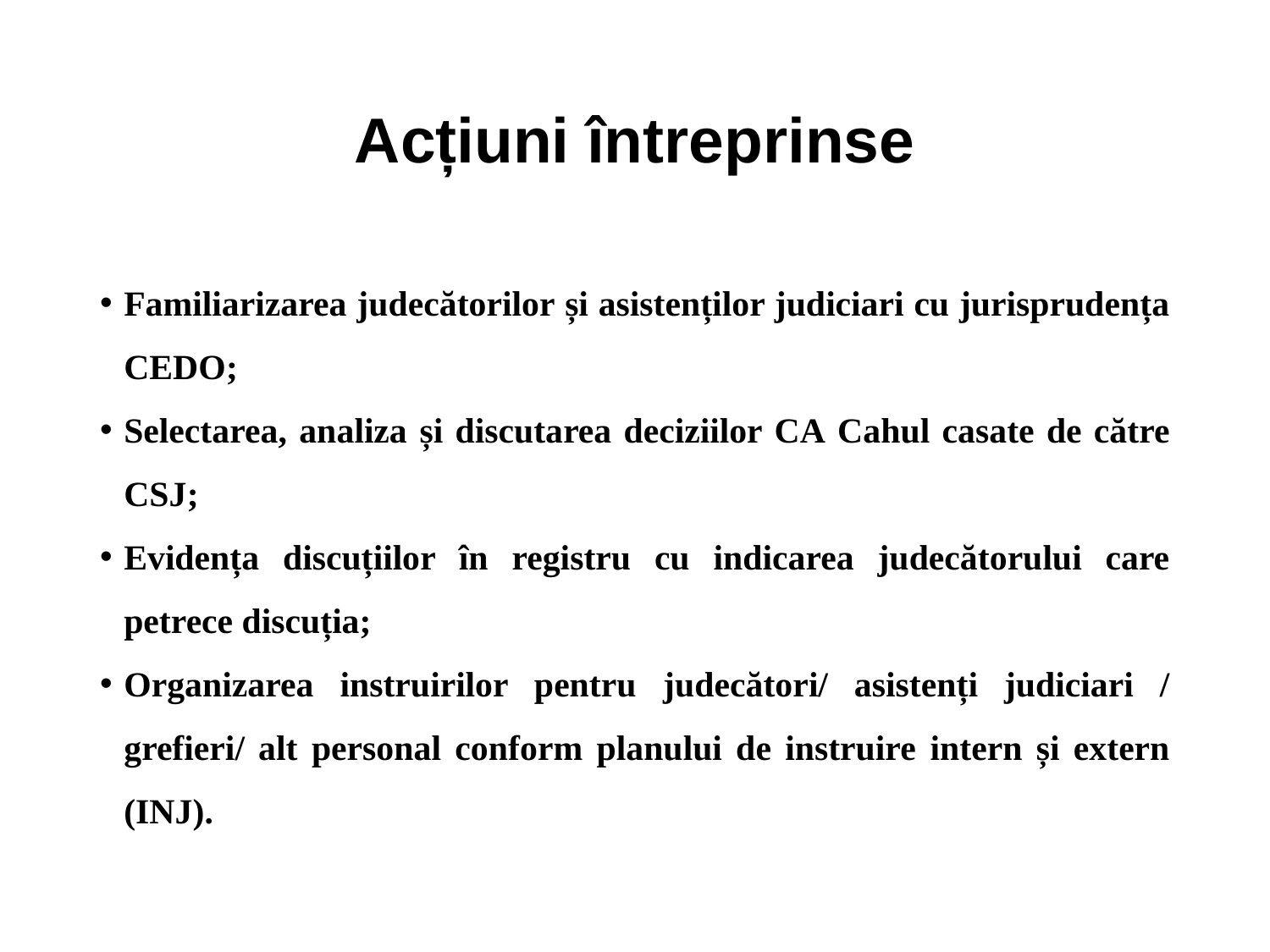

# Acțiuni întreprinse
Familiarizarea judecătorilor și asistenților judiciari cu jurisprudența CEDO;
Selectarea, analiza și discutarea deciziilor CA Cahul casate de către CSJ;
Evidența discuțiilor în registru cu indicarea judecătorului care petrece discuția;
Organizarea instruirilor pentru judecători/ asistenți judiciari / grefieri/ alt personal conform planului de instruire intern și extern (INJ).